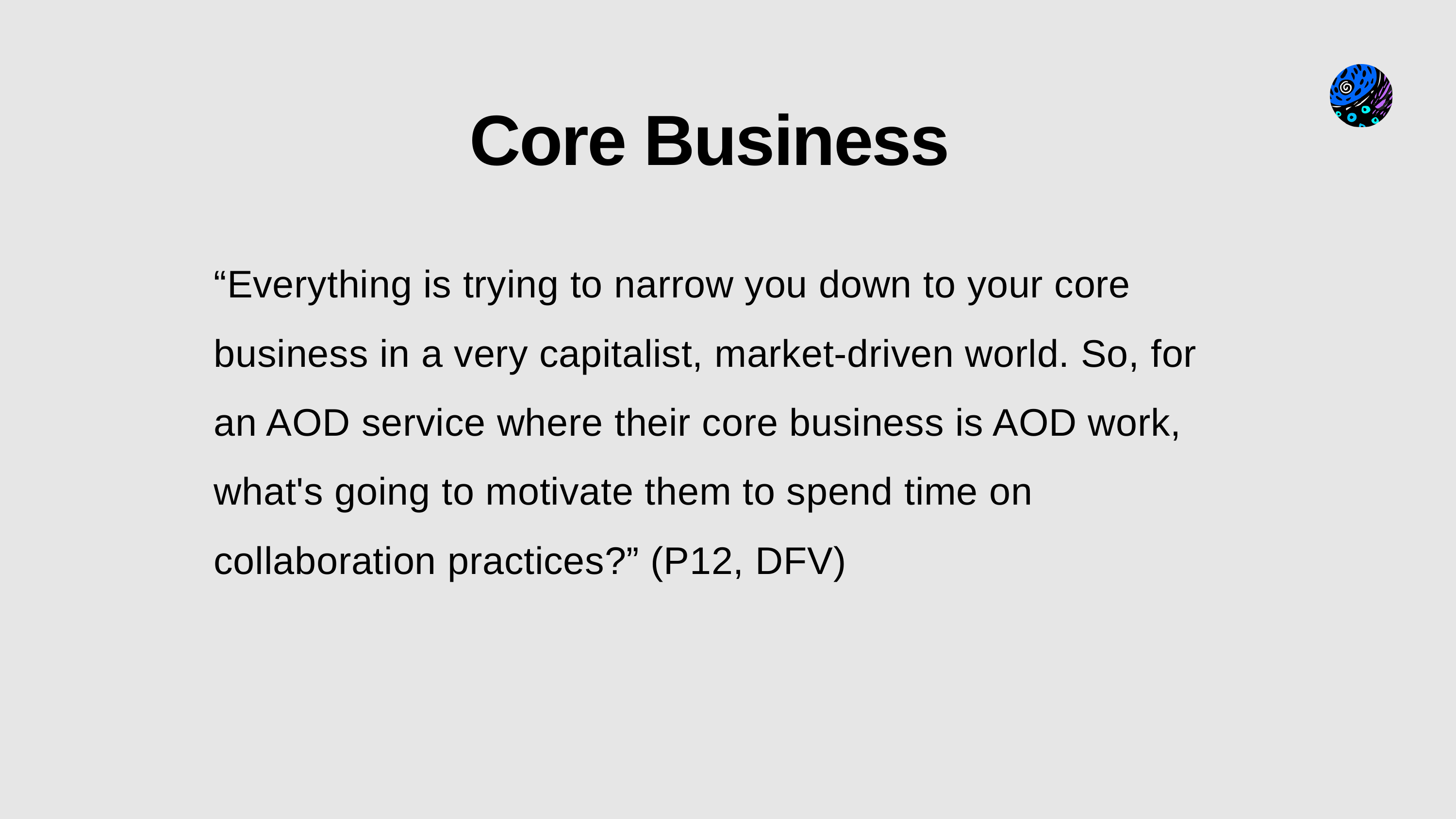

Core Business
“Everything is trying to narrow you down to your core business in a very capitalist, market-driven world. So, for an AOD service where their core business is AOD work, what's going to motivate them to spend time on collaboration practices?” (P12, DFV)